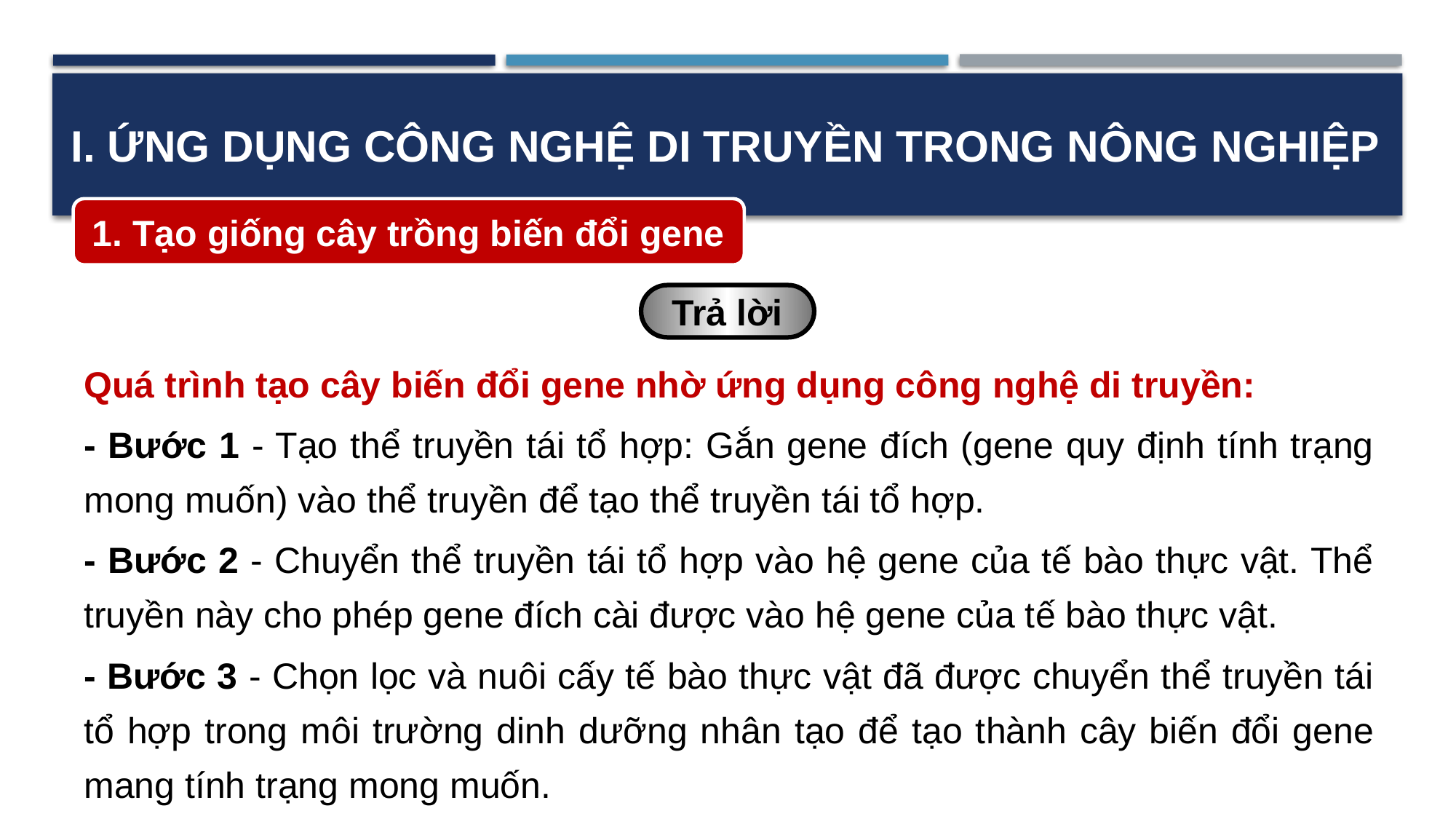

I. ỨNG DỤNG CÔNG NGHỆ DI TRUYỀN TRONG NÔNG NGHIỆP
1. Tạo giống cây trồng biến đổi gene
Trả lời
Quá trình tạo cây biến đổi gene nhờ ứng dụng công nghệ di truyền:
- Bước 1 - Tạo thể truyền tái tổ hợp: Gắn gene đích (gene quy định tính trạng mong muốn) vào thể truyền để tạo thể truyền tái tổ hợp.
- Bước 2 - Chuyển thể truyền tái tổ hợp vào hệ gene của tế bào thực vật. Thể truyền này cho phép gene đích cài được vào hệ gene của tế bào thực vật.
- Bước 3 - Chọn lọc và nuôi cấy tế bào thực vật đã được chuyển thể truyền tái tổ hợp trong môi trường dinh dưỡng nhân tạo để tạo thành cây biến đổi gene mang tính trạng mong muốn.